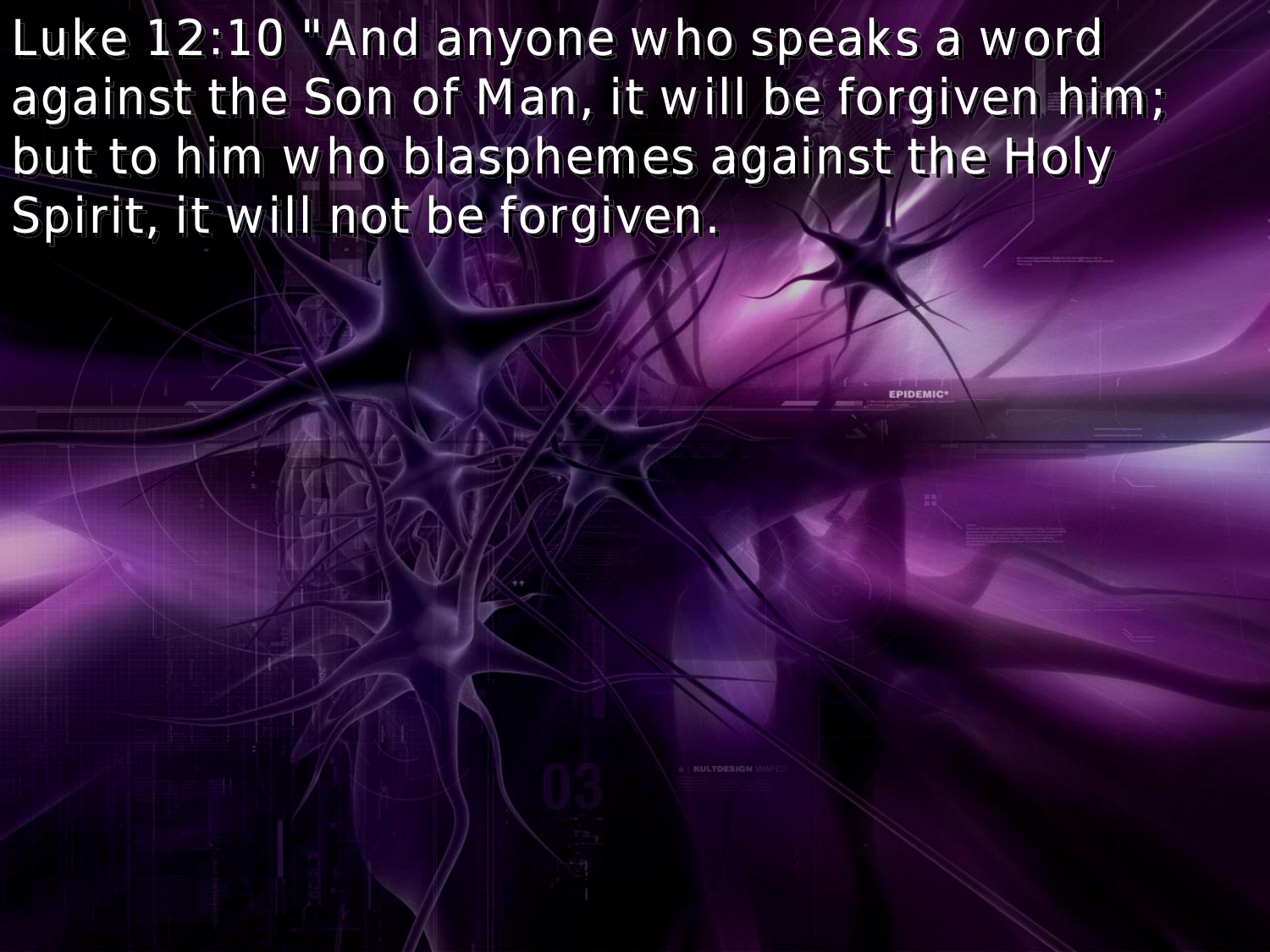

Luke 12:10 "And anyone who speaks a word against the Son of Man, it will be forgiven him; but to him who blasphemes against the Holy Spirit, it will not be forgiven.